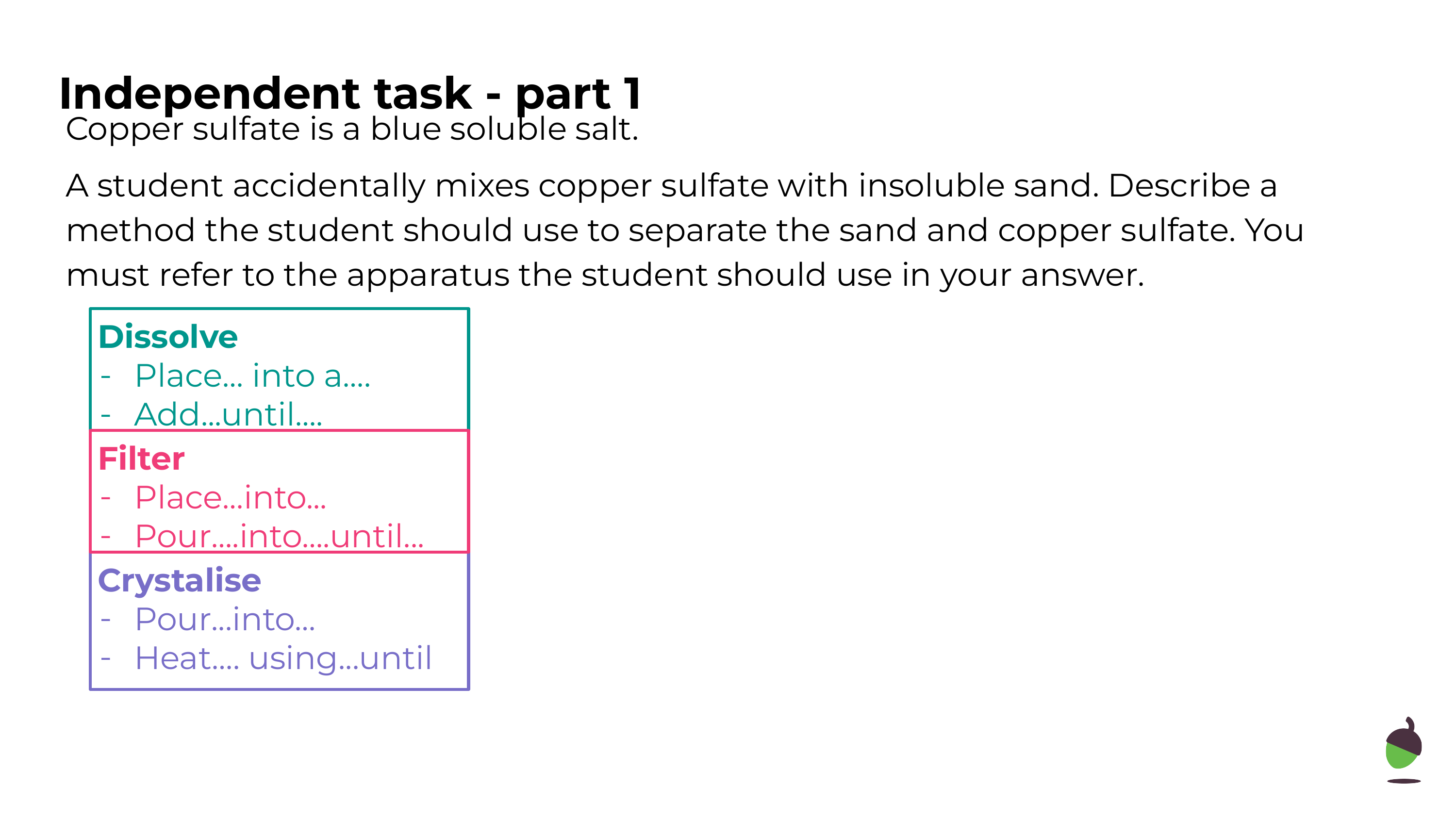

# Independent task - part 1
Copper sulfate is a blue soluble salt.
A student accidentally mixes copper sulfate with insoluble sand. Describe a method the student should use to separate the sand and copper sulfate. You must refer to the apparatus the student should use in your answer.
Dissolve
Place… into a….
Add...until….
Filter
Place…into...
Pour….into….until...
Crystalise
Pour...into…
Heat…. using...until
5